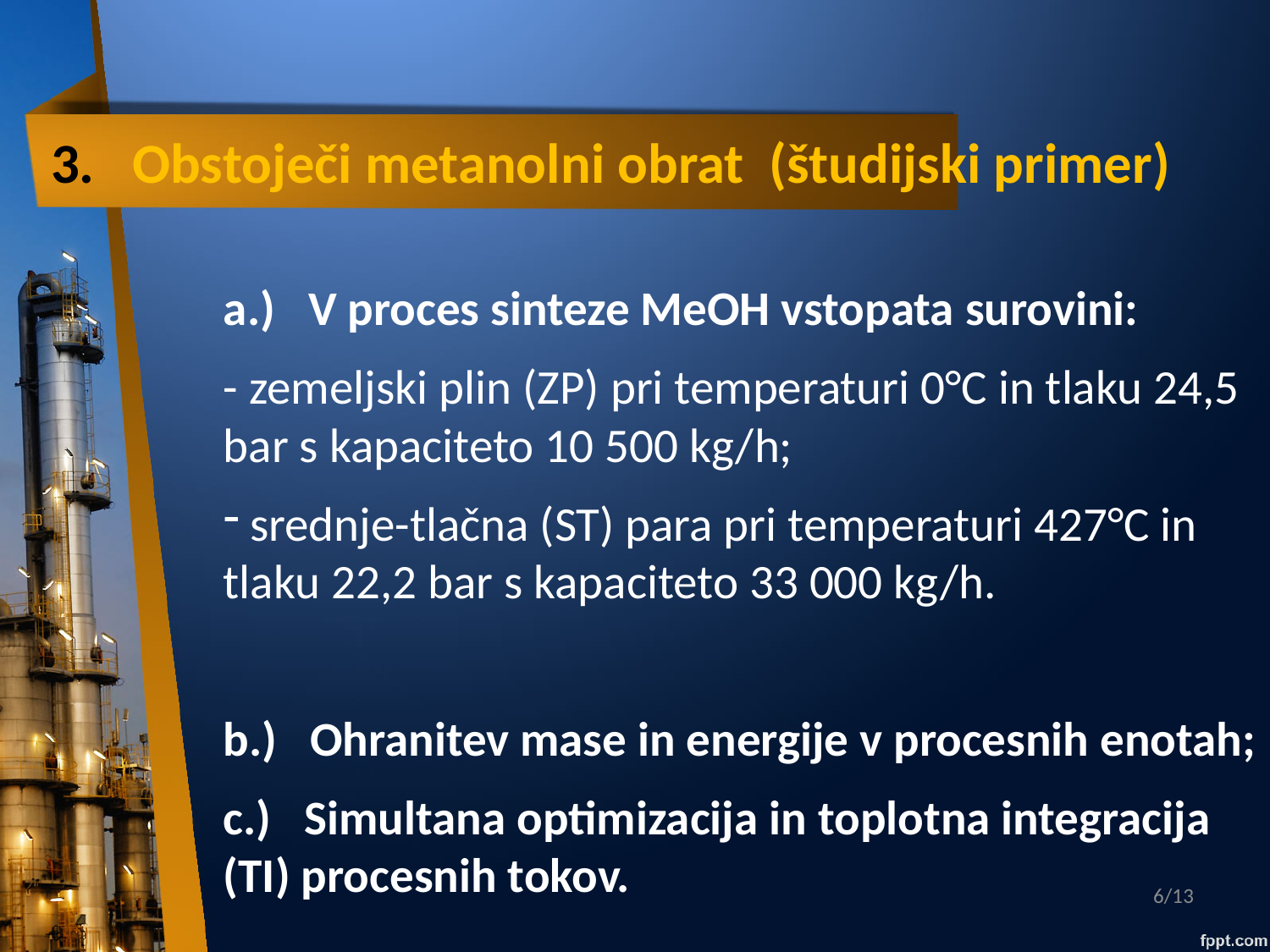

# 3.   Obstoječi metanolni obrat  (študijski primer)
a.)   V proces sinteze MeOH vstopata surovini:
- zemeljski plin (ZP) pri temperaturi 0°C in tlaku 24,5 bar s kapaciteto 10 500 kg/h;
 srednje-tlačna (ST) para pri temperaturi 427°C in tlaku 22,2 bar s kapaciteto 33 000 kg/h.

b.)   Ohranitev mase in energije v procesnih enotah;
c.)   Simultana optimizacija in toplotna integracija (TI) procesnih tokov.

6/13